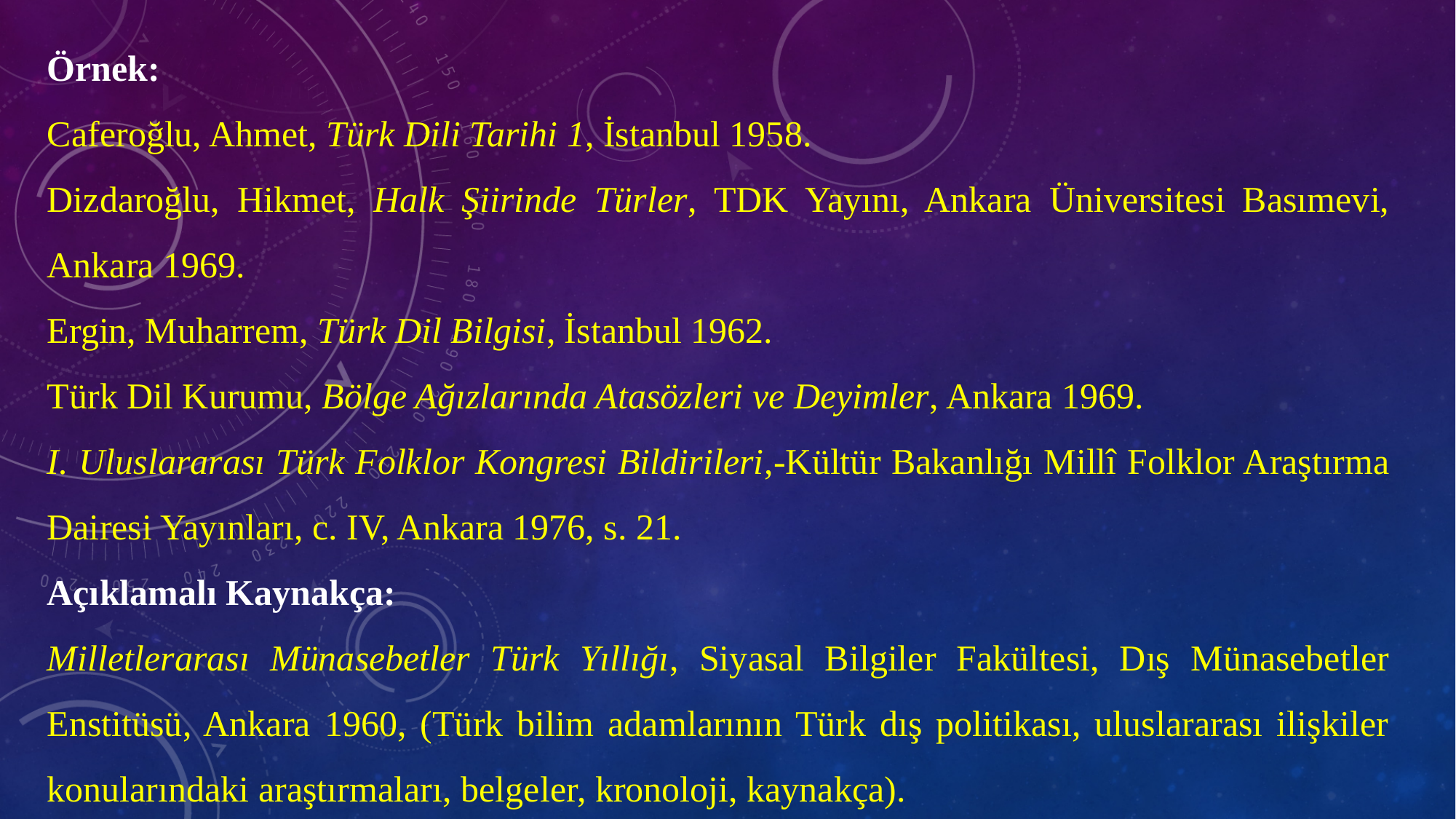

Örnek:
Caferoğlu, Ahmet, Türk Dili Tarihi 1, İstanbul 1958.
Dizdaroğlu, Hikmet, Halk Şiirinde Türler, TDK Yayını, Ankara Üniversitesi Basımevi, Ankara 1969.
Ergin, Muharrem, Türk Dil Bilgisi, İstanbul 1962.
Türk Dil Kurumu, Bölge Ağızlarında Atasözleri ve Deyimler, Ankara 1969.
I. Uluslararası Türk Folklor Kongresi Bildirileri,-Kültür Bakanlığı Millî Folklor Araştırma Dairesi Yayınları, c. IV, Ankara 1976, s. 21.
Açıklamalı Kaynakça:
Milletlerarası Münasebetler Türk Yıllığı, Siyasal Bilgiler Fakültesi, Dış Münasebetler Enstitüsü, Ankara 1960, (Türk bilim adamlarının Türk dış politikası, uluslararası ilişkiler konularındaki araştırmaları, belgeler, kronoloji, kaynakça).